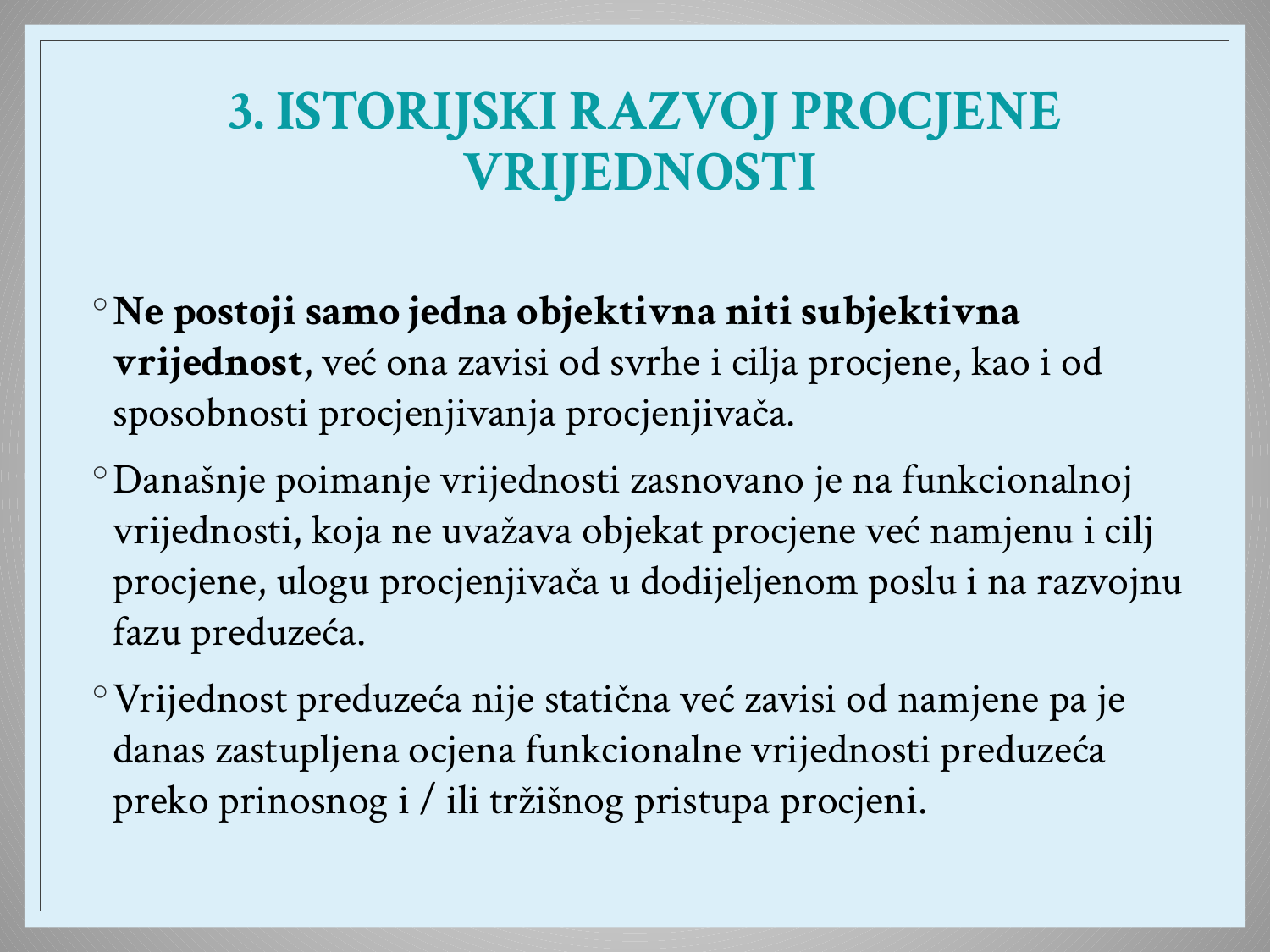

# 3. ISTORIJSKI RAZVOJ PROCJENE VRIJEDNOSTI
Ne postoji samo jedna objektivna niti subjektivna vrijednost, već ona zavisi od svrhe i cilja procjene, kao i od sposobnosti procjenjivanja procjenjivača.
Današnje poimanje vrijednosti zasnovano je na funkcionalnoj vrijednosti, koja ne uvažava objekat procjene već namjenu i cilj procjene, ulogu procjenjivača u dodijeljenom poslu i na razvojnu fazu preduzeća.
Vrijednost preduzeća nije statična već zavisi od namjene pa je danas zastupljena ocjena funkcionalne vrijednosti preduzeća preko prinosnog i / ili tržišnog pristupa procjeni.